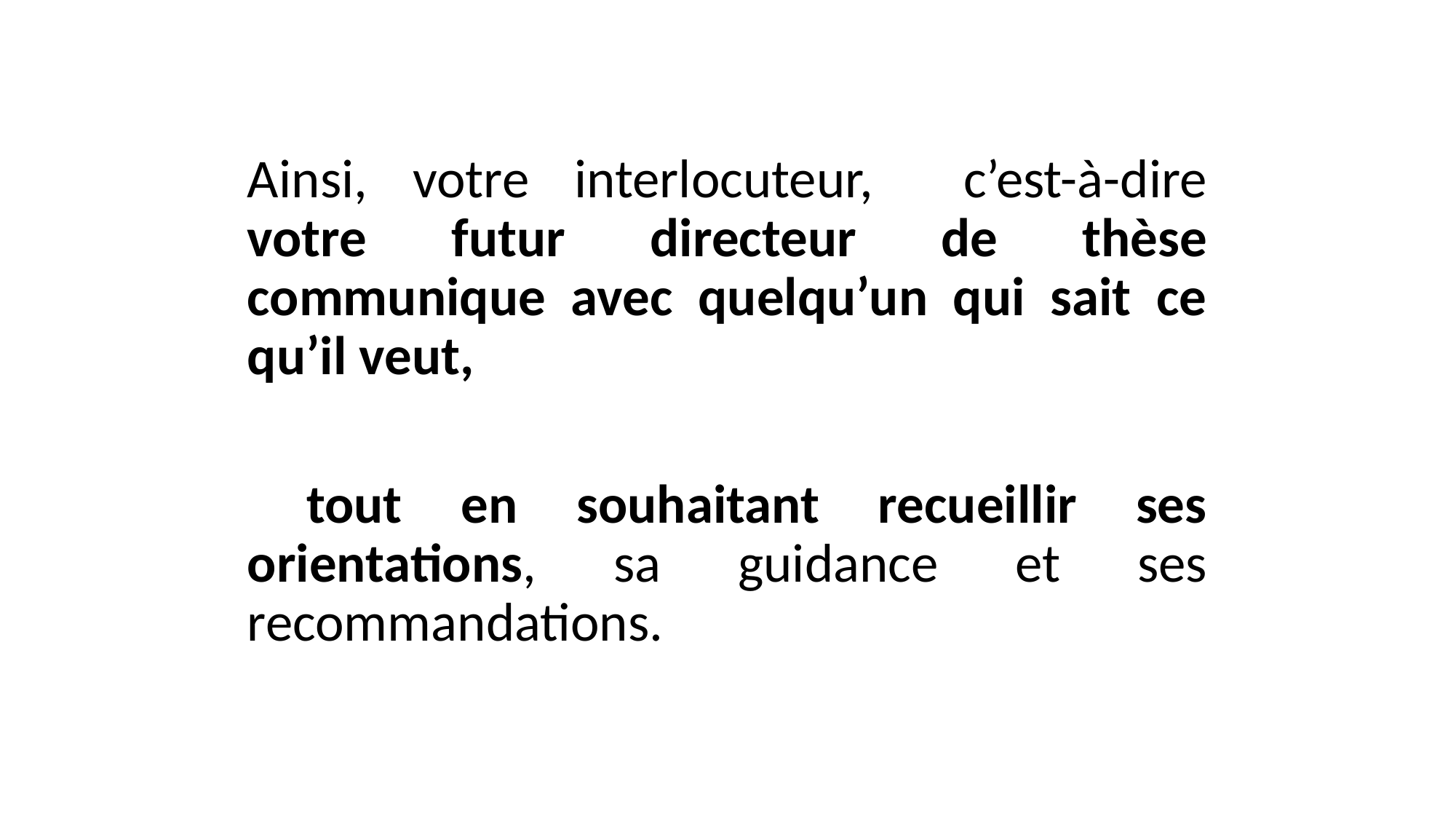

Ainsi, votre interlocuteur,  c’est-à-dire votre futur directeur de thèse communique avec quelqu’un qui sait ce qu’il veut,

 tout en souhaitant recueillir ses orientations, sa guidance et ses recommandations.